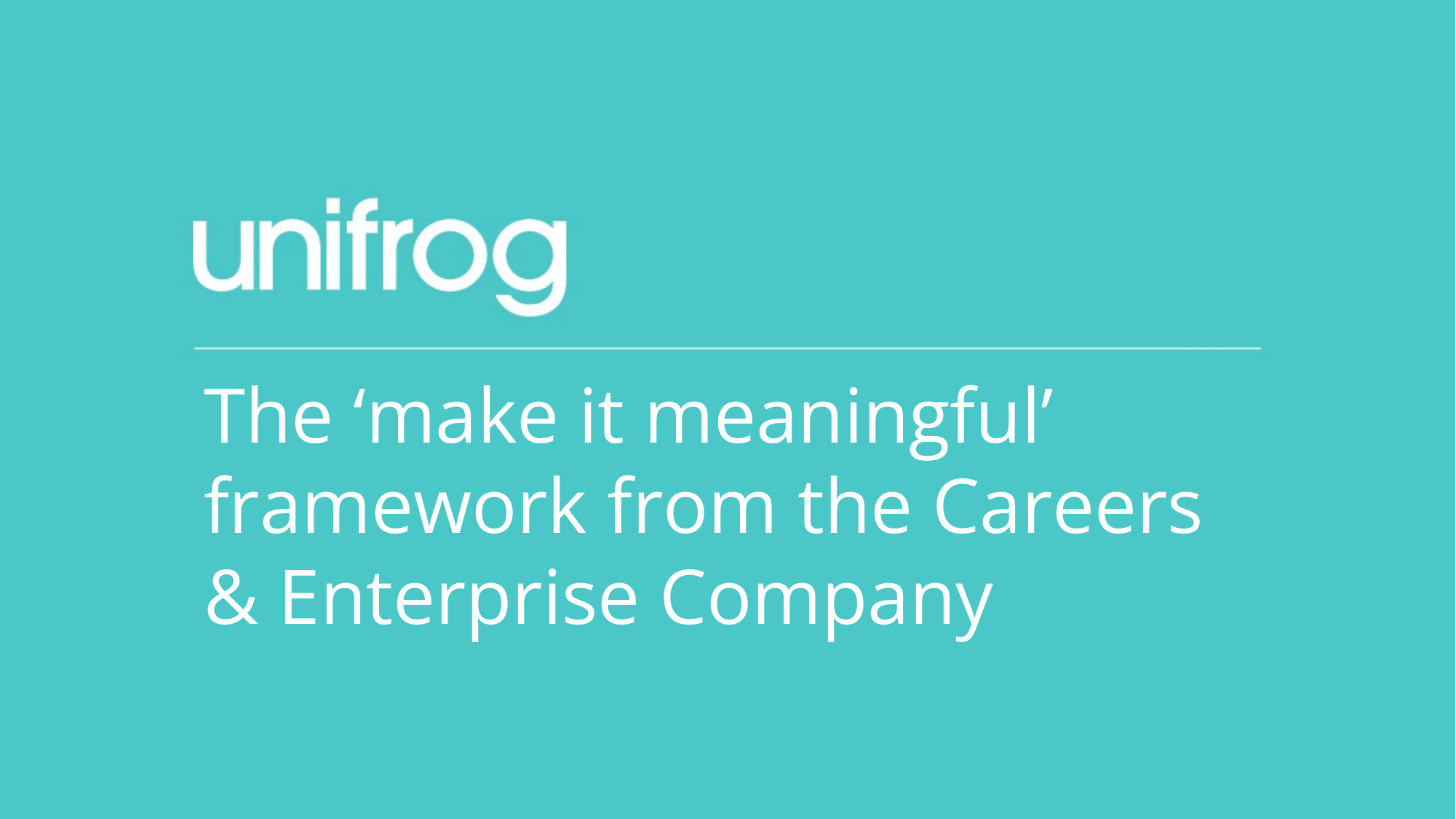

# The ‘make it meaningful’ framework from the Careers & Enterprise Company